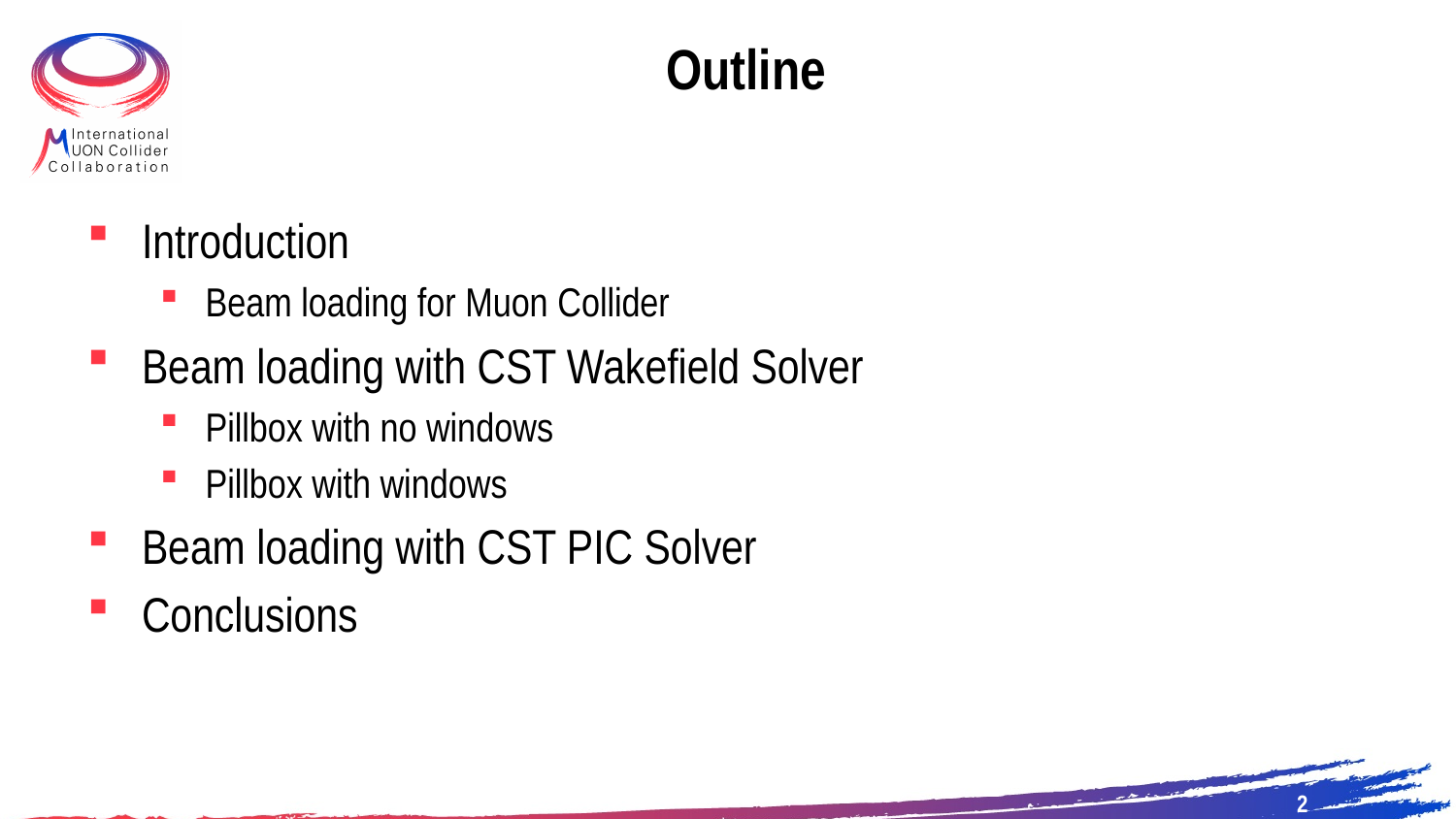

# Outline
Introduction
Beam loading for Muon Collider
Beam loading with CST Wakefield Solver
Pillbox with no windows
Pillbox with windows
Beam loading with CST PIC Solver
Conclusions
2